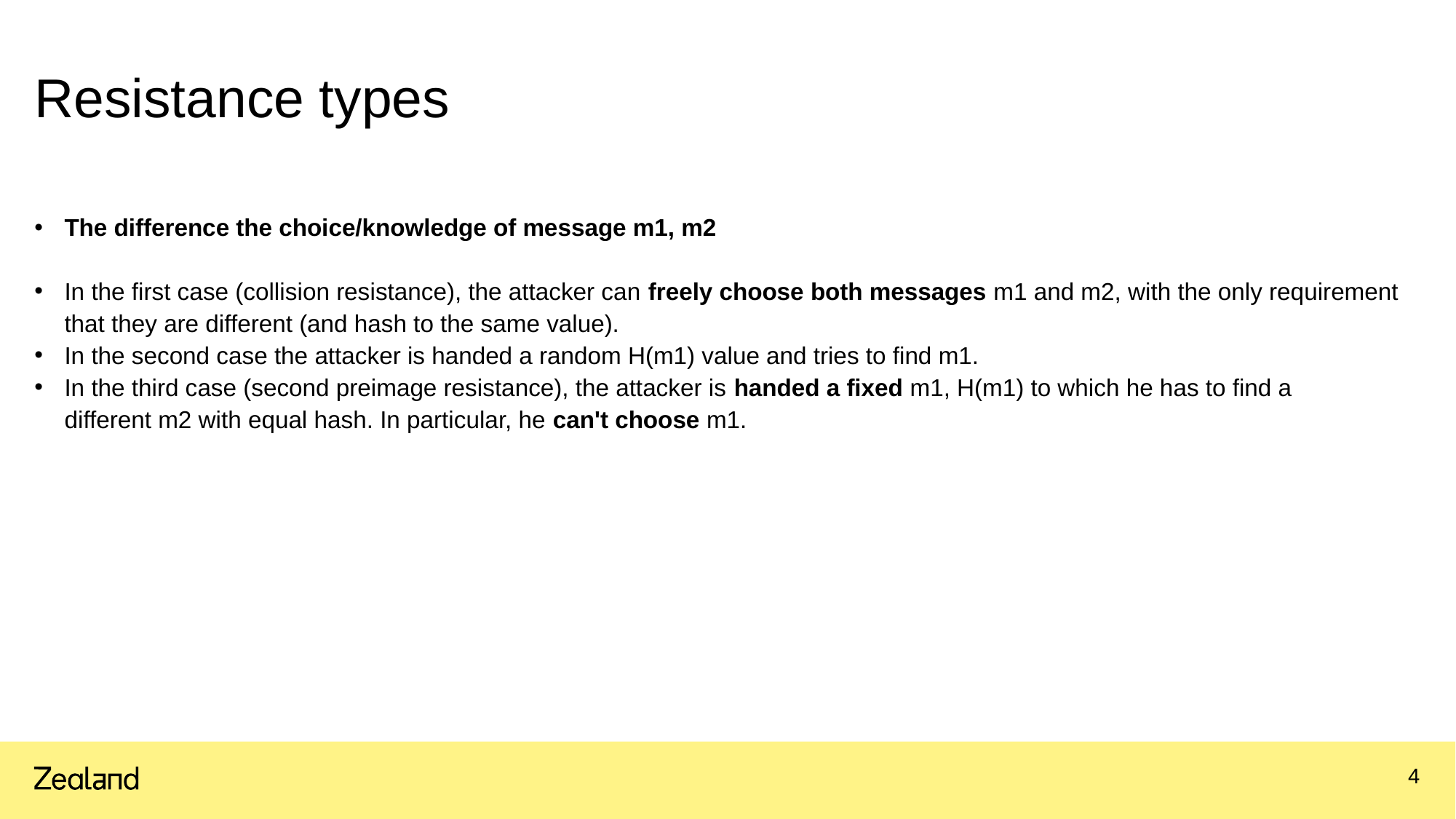

# Resistance types

The difference the choice/knowledge of message m1, m2

In the first case (collision resistance), the attacker can freely choose both messages m1 and m2, with the only requirement that they are different (and hash to the same value).
In the second case the attacker is handed a random H(m1) value and tries to find m1.
In the third case (second preimage resistance), the attacker is handed a fixed m1, H(m1) to which he has to find a different m2 with equal hash. In particular, he can't choose m1.
4
01.09.2024